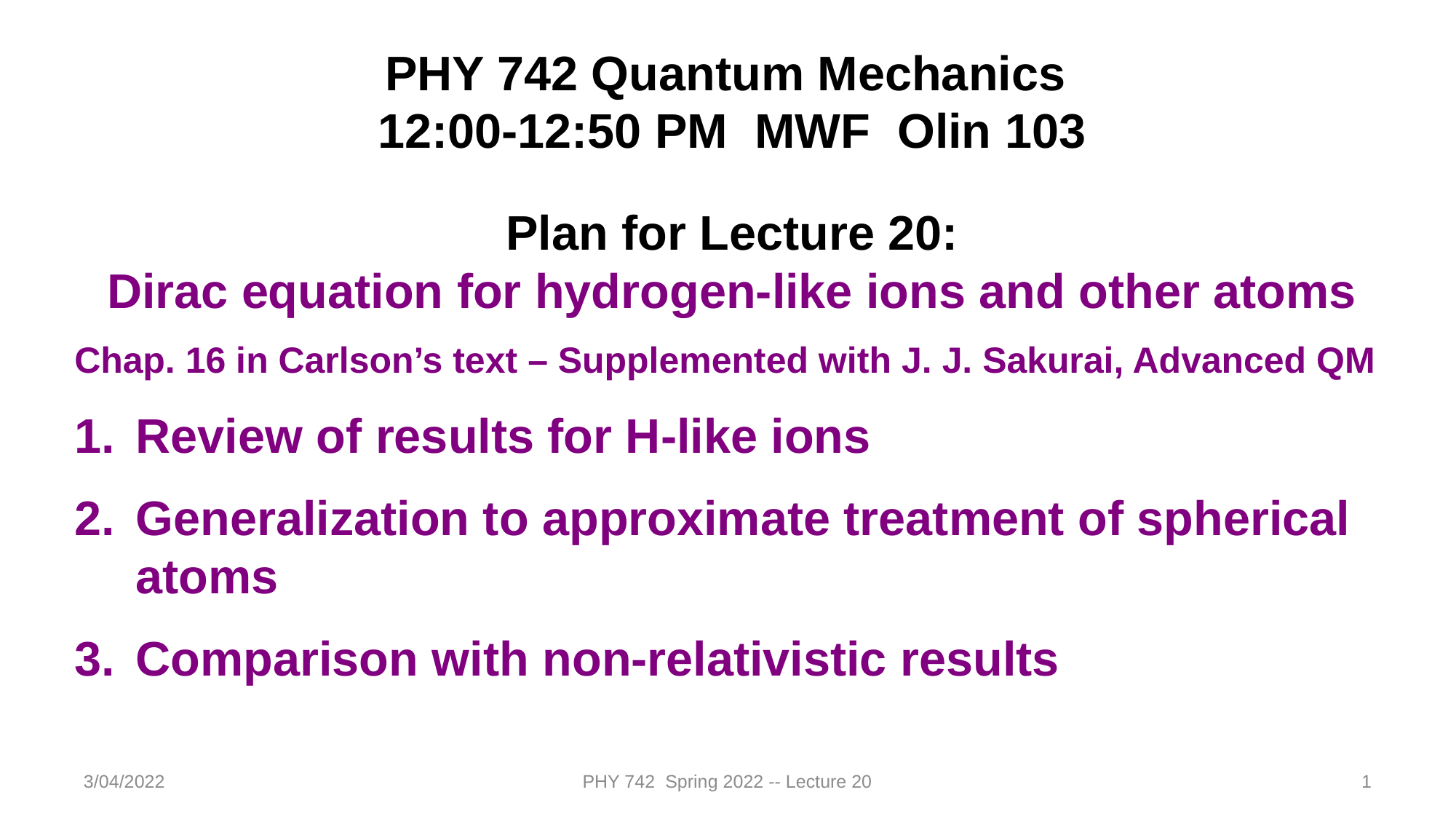

PHY 742 Quantum Mechanics
12:00-12:50 PM  MWF  Olin 103

Plan for Lecture 20:
Dirac equation for hydrogen-like ions and other atoms
Chap. 16 in Carlson’s text – Supplemented with J. J. Sakurai, Advanced QM
Review of results for H-like ions
Generalization to approximate treatment of spherical atoms
Comparison with non-relativistic results
3/04/2022
PHY 742  Spring 2022 -- Lecture 20
1